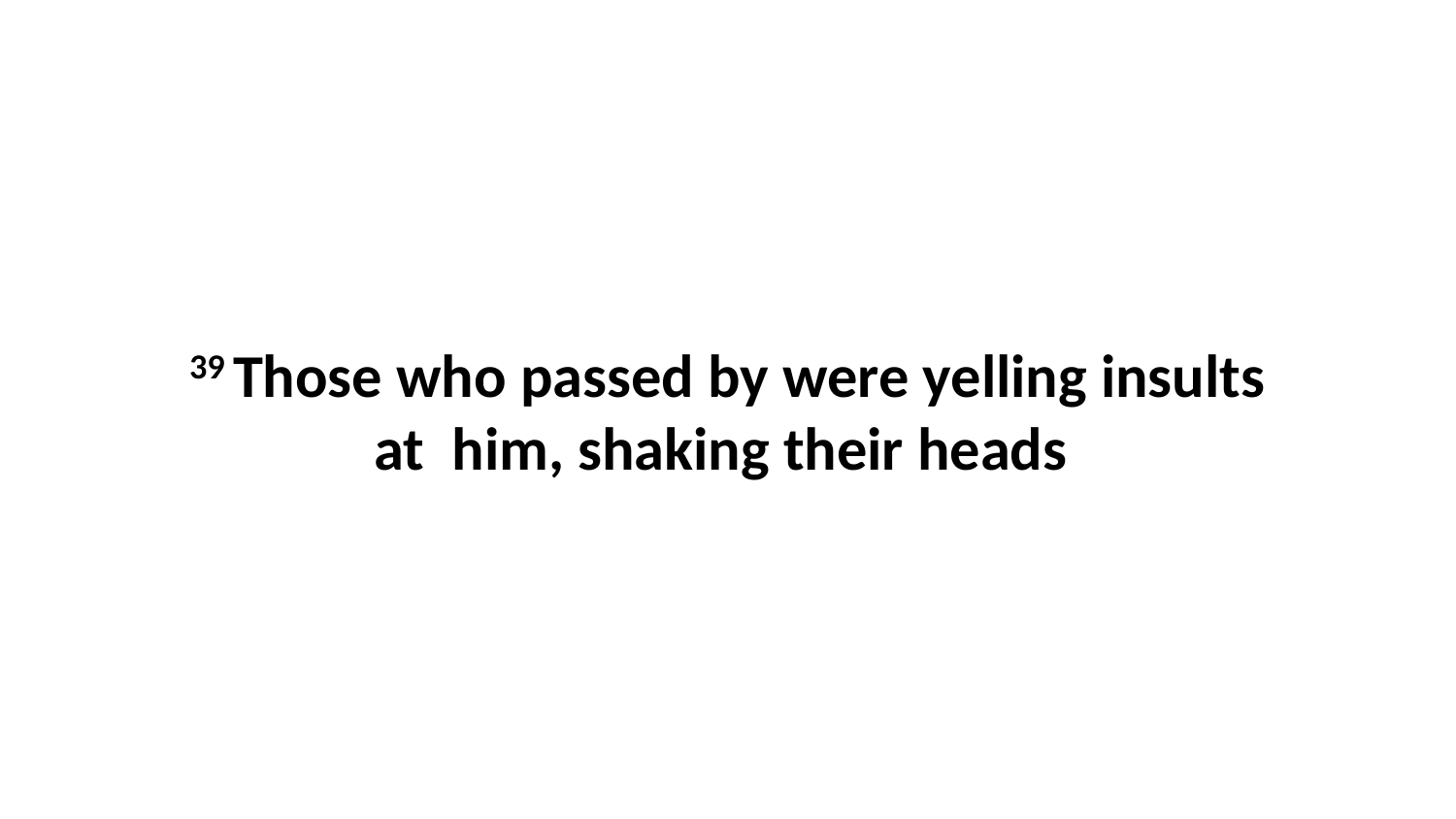

39 Those who passed by were yelling insults at  him, shaking their heads